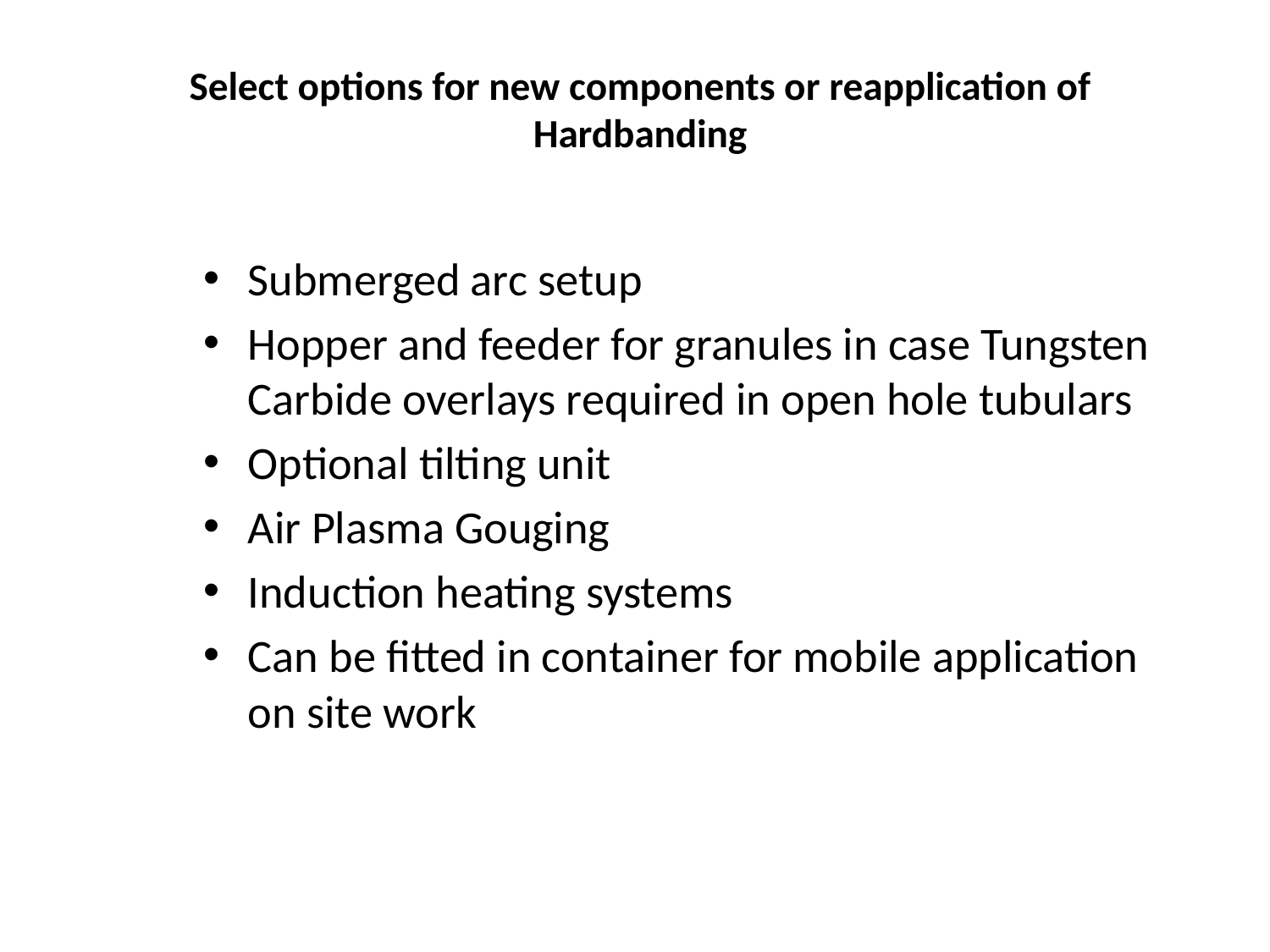

# Select options for new components or reapplication of Hardbanding
Submerged arc setup
Hopper and feeder for granules in case Tungsten Carbide overlays required in open hole tubulars
Optional tilting unit
Air Plasma Gouging
Induction heating systems
Can be fitted in container for mobile application on site work